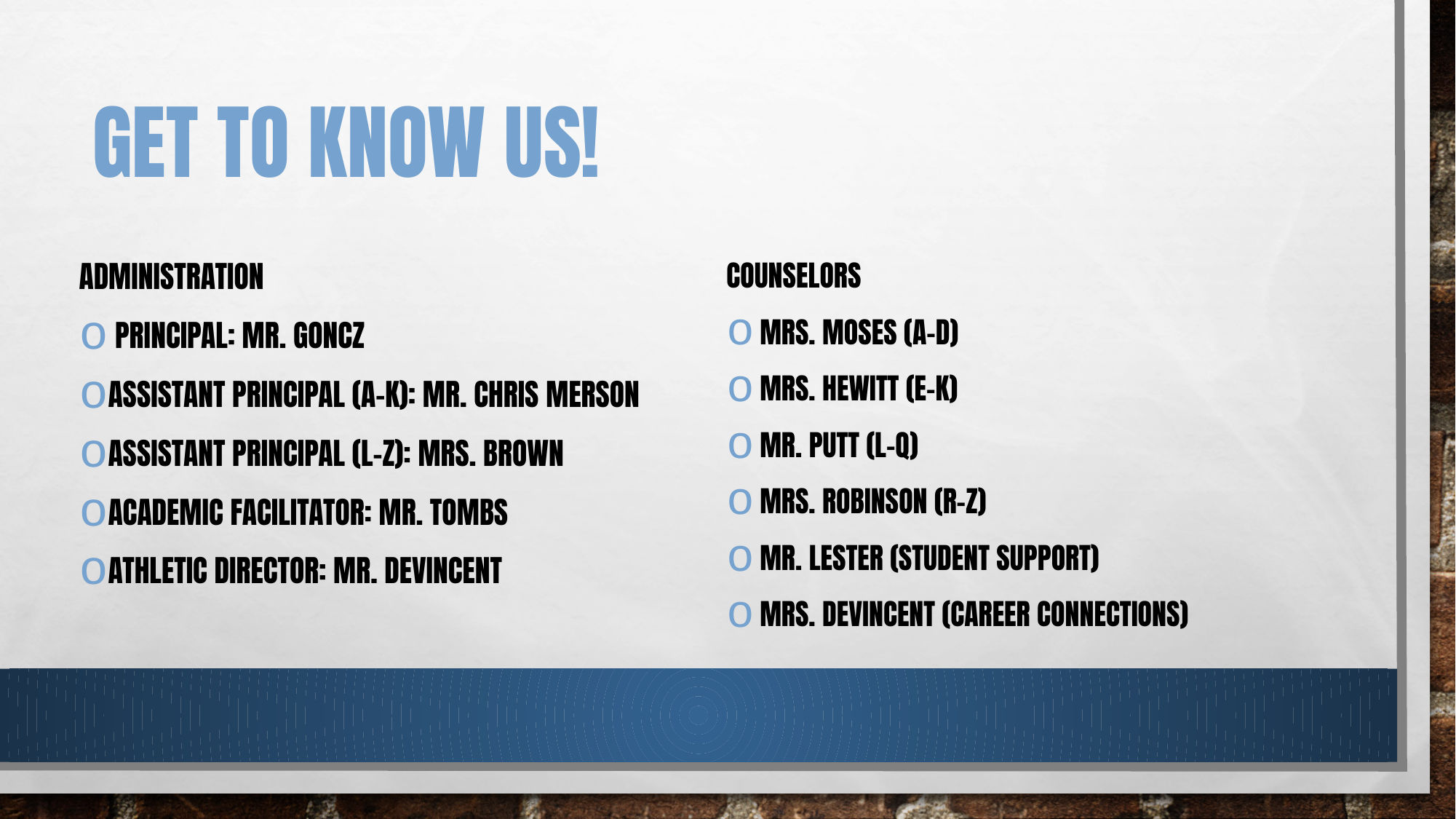

# Get to know us!
Administration
 Principal: Mr. Goncz
Assistant principal (A-K): Mr. Chris Merson
Assistant principal (L-Z): Mrs. Brown
Academic facilitator: Mr. tombs
Athletic director: Mr. devincent
Counselors
 Mrs. Moses (A-D)
 Mrs. Hewitt (E-K)
 Mr. Putt (L-Q)
 Mrs. Robinson (R-Z)
 Mr. Lester (student support)
 Mrs. DeVincent (Career Connections)